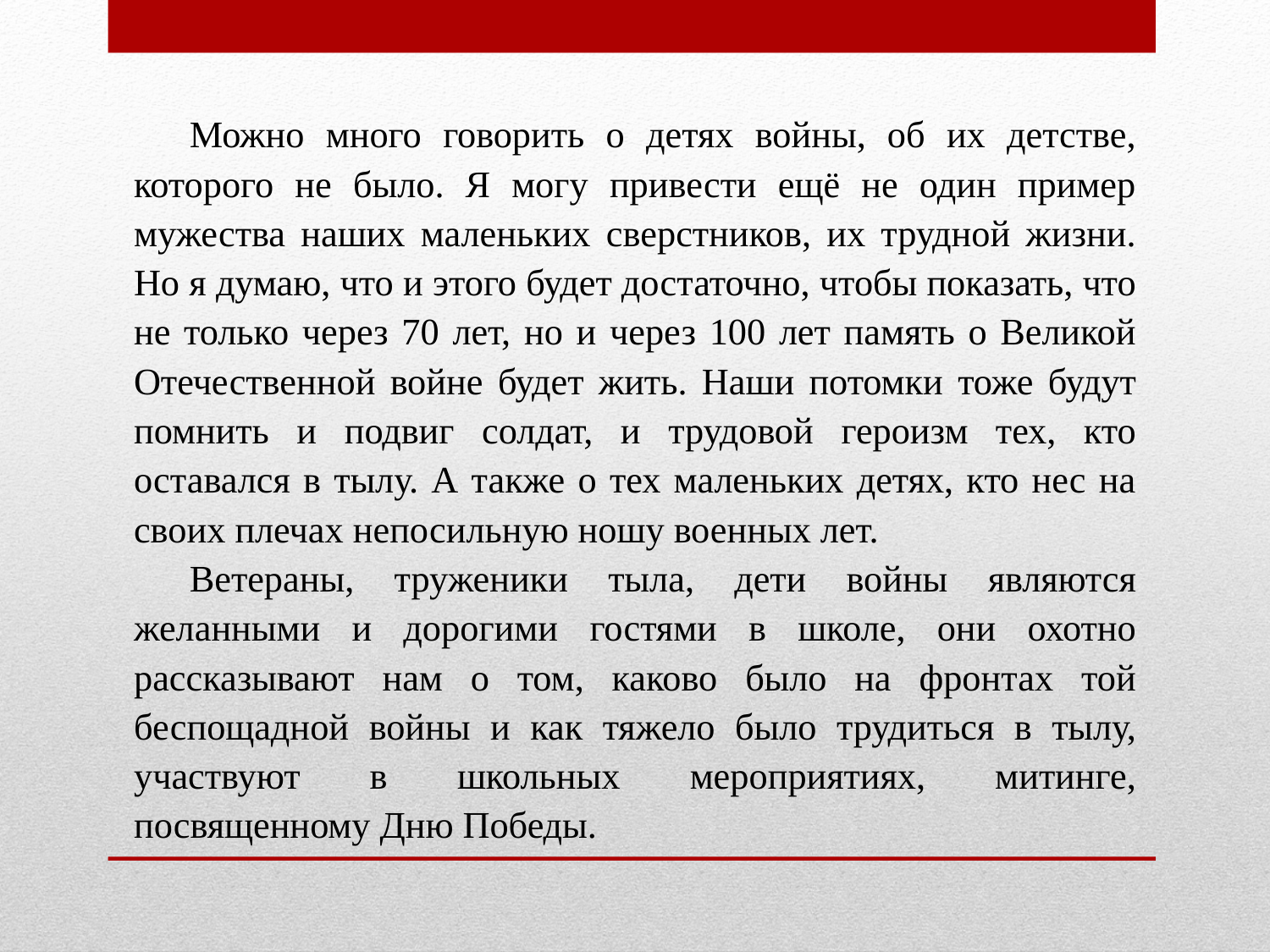

Можно много говорить о детях войны, об их детстве, которого не было. Я могу привести ещё не один пример мужества наших маленьких сверстников, их трудной жизни. Но я думаю, что и этого будет достаточно, чтобы показать, что не только через 70 лет, но и через 100 лет память о Великой Отечественной войне будет жить. Наши потомки тоже будут помнить и подвиг солдат, и трудовой героизм тех, кто оставался в тылу. А также о тех маленьких детях, кто нес на своих плечах непосильную ношу военных лет.
Ветераны, труженики тыла, дети войны являются желанными и дорогими гостями в школе, они охотно рассказывают нам о том, каково было на фронтах той беспощадной войны и как тяжело было трудиться в тылу, участвуют в школьных мероприятиях, митинге, посвященному Дню Победы.